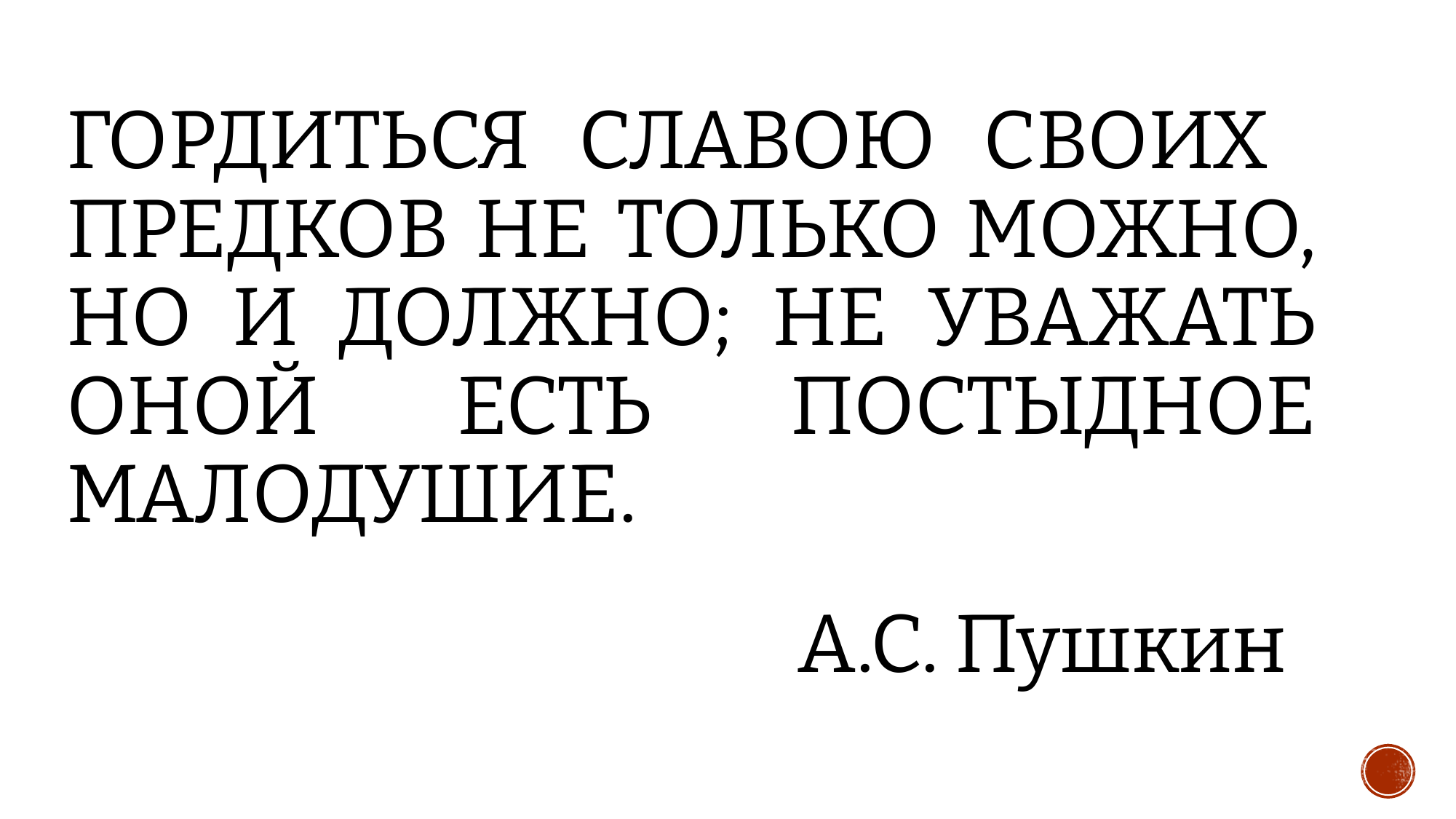

# Гордиться славою своих предков не только можно, но и должно; не уважать оной есть постыдное малодушие.
А.С. Пушкин